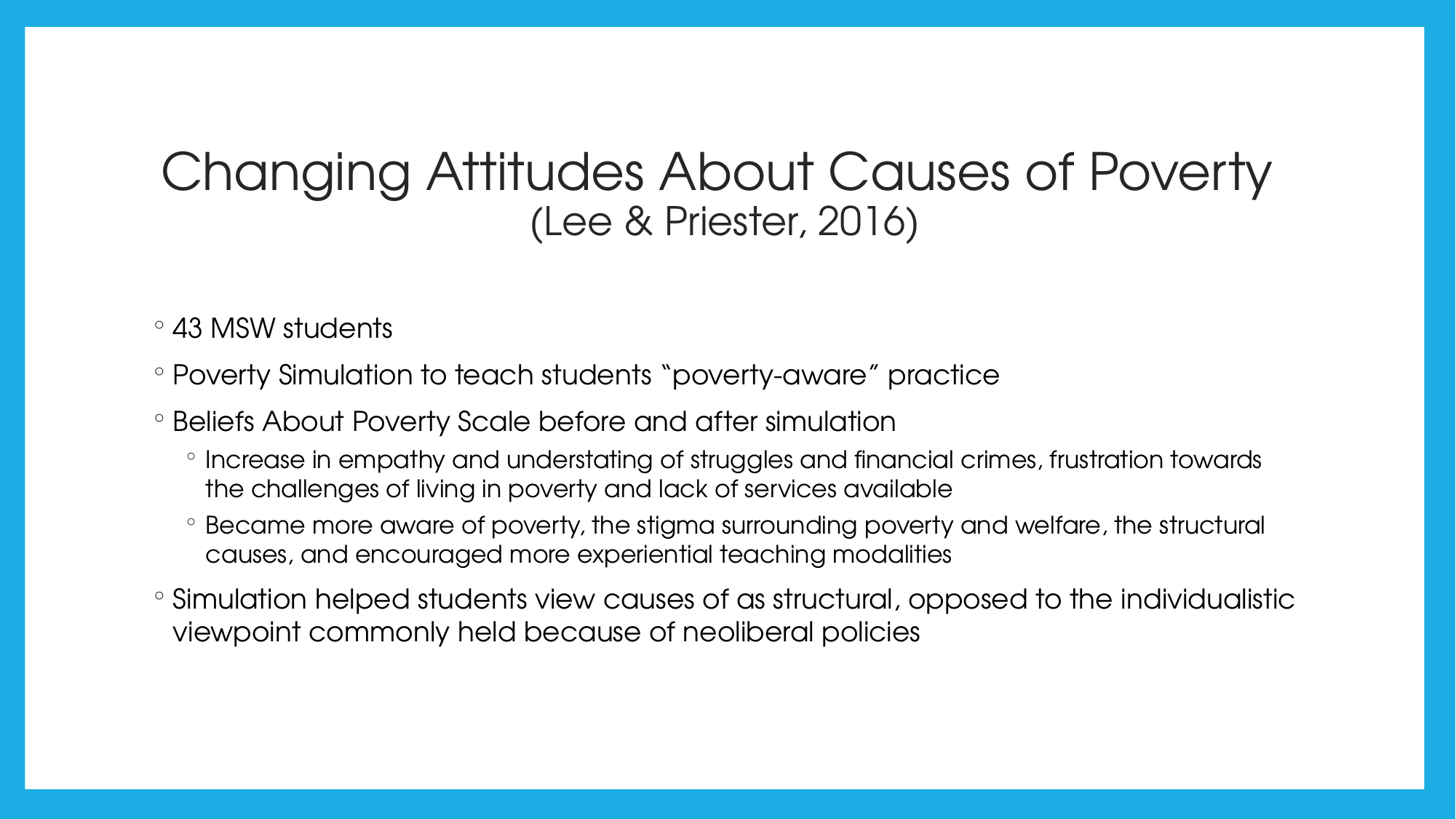

# Changing Attitudes About Causes of Poverty (Lee & Priester, 2016)
43 MSW students
Poverty Simulation to teach students “poverty-aware” practice
Beliefs About Poverty Scale before and after simulation
Increase in empathy and understating of struggles and financial crimes, frustration towards the challenges of living in poverty and lack of services available
Became more aware of poverty, the stigma surrounding poverty and welfare, the structural causes, and encouraged more experiential teaching modalities
Simulation helped students view causes of as structural, opposed to the individualistic viewpoint commonly held because of neoliberal policies